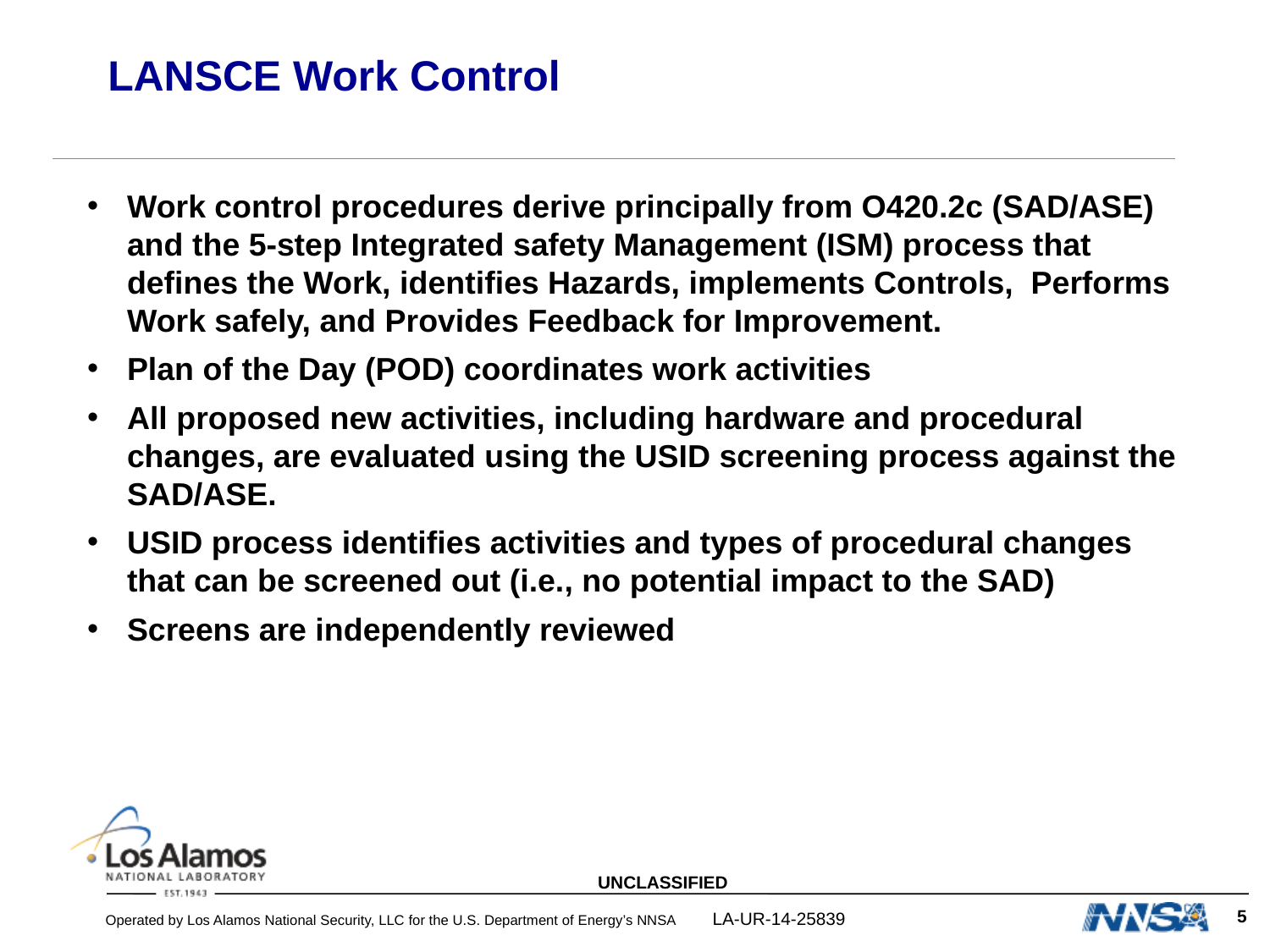

LANSCE Work Control
Work control procedures derive principally from O420.2c (SAD/ASE) and the 5-step Integrated safety Management (ISM) process that defines the Work, identifies Hazards, implements Controls,  Performs Work safely, and Provides Feedback for Improvement.
Plan of the Day (POD) coordinates work activities
All proposed new activities, including hardware and procedural changes, are evaluated using the USID screening process against the SAD/ASE.
USID process identifies activities and types of procedural changes that can be screened out (i.e., no potential impact to the SAD)
Screens are independently reviewed

5